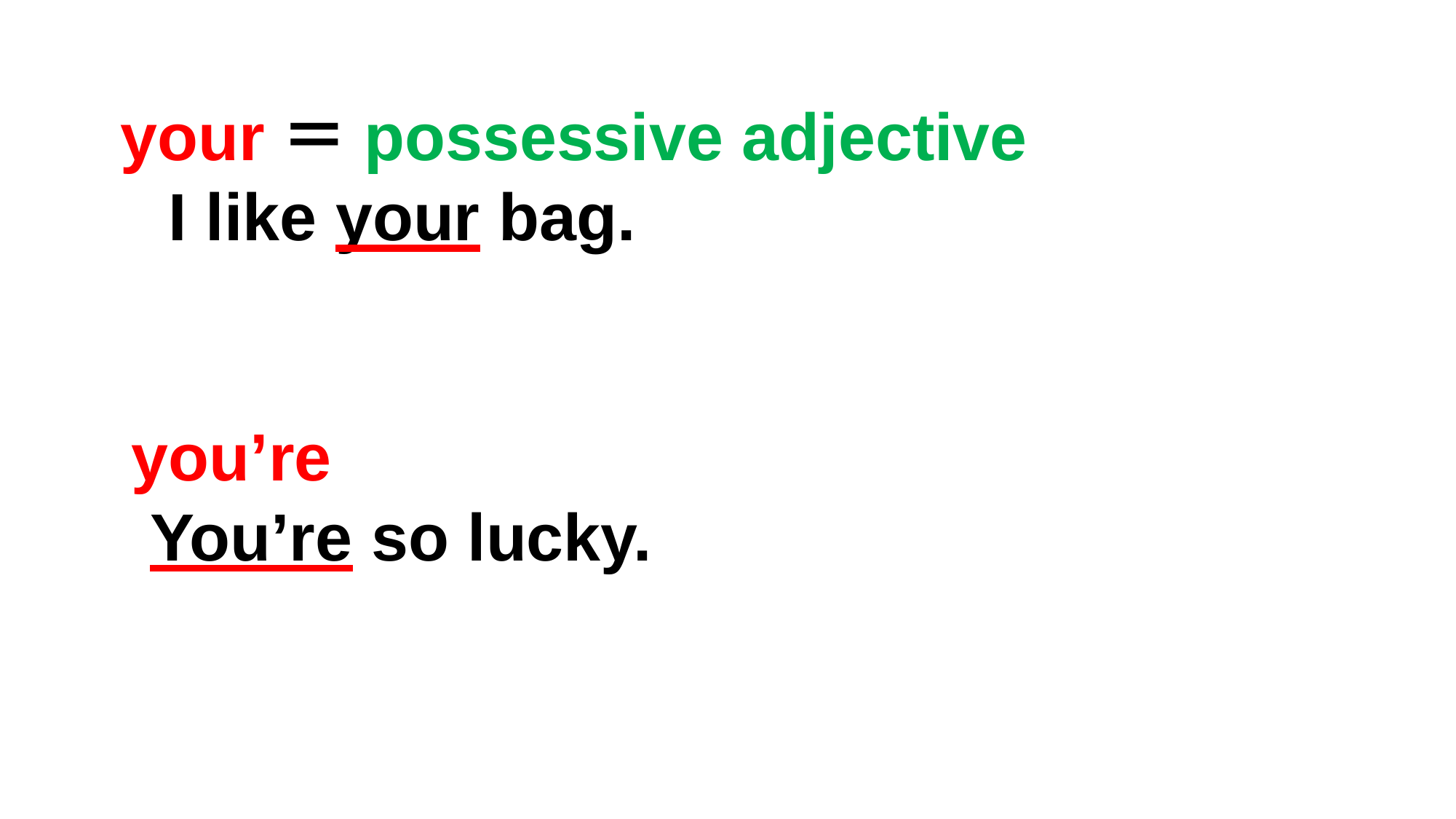

your＝possessive adjective
   I like your bag.

 you’re
  You’re so lucky.